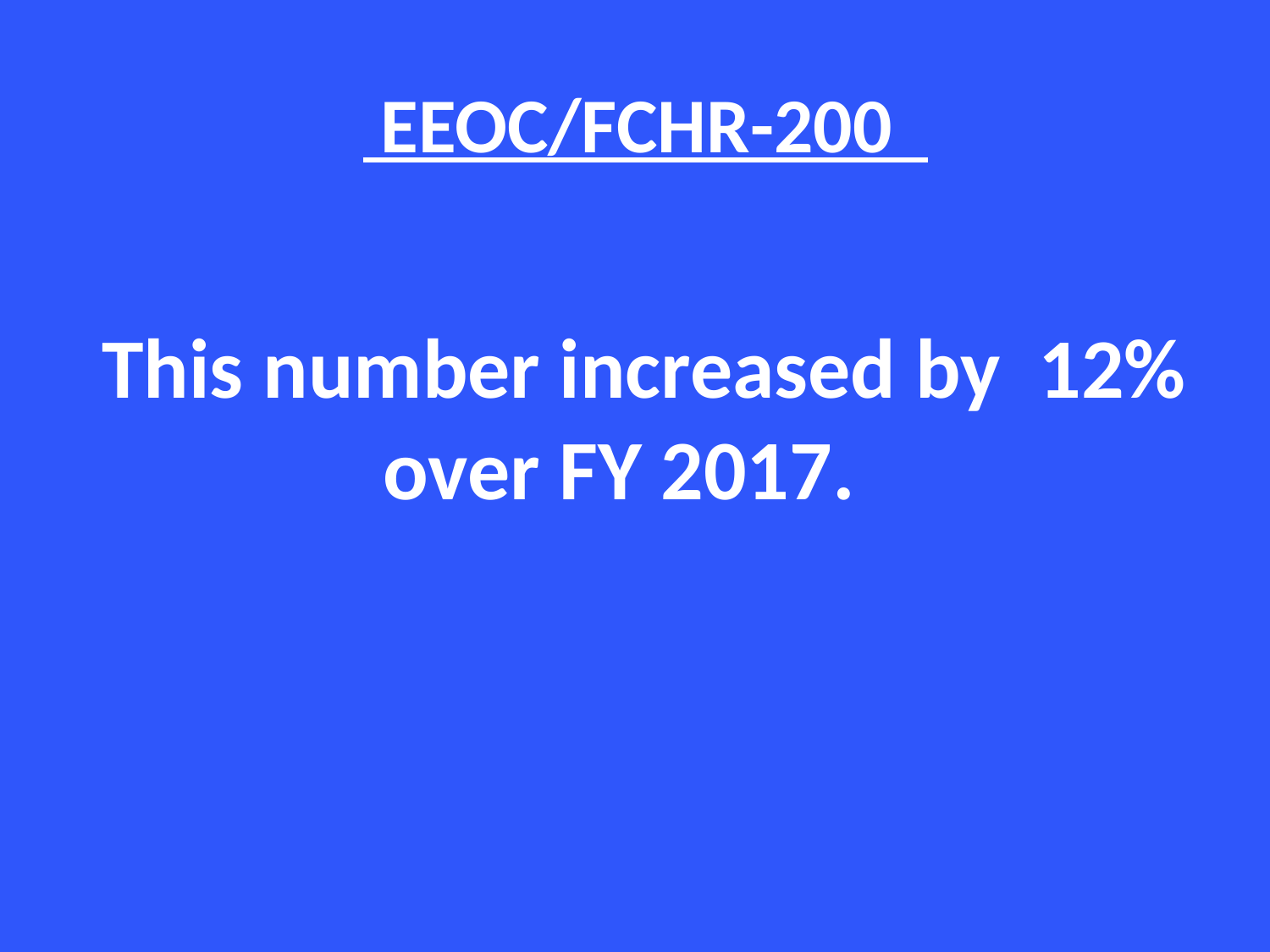

# EEOC/FCHR-200

 This number increased by  12% over FY 2017.